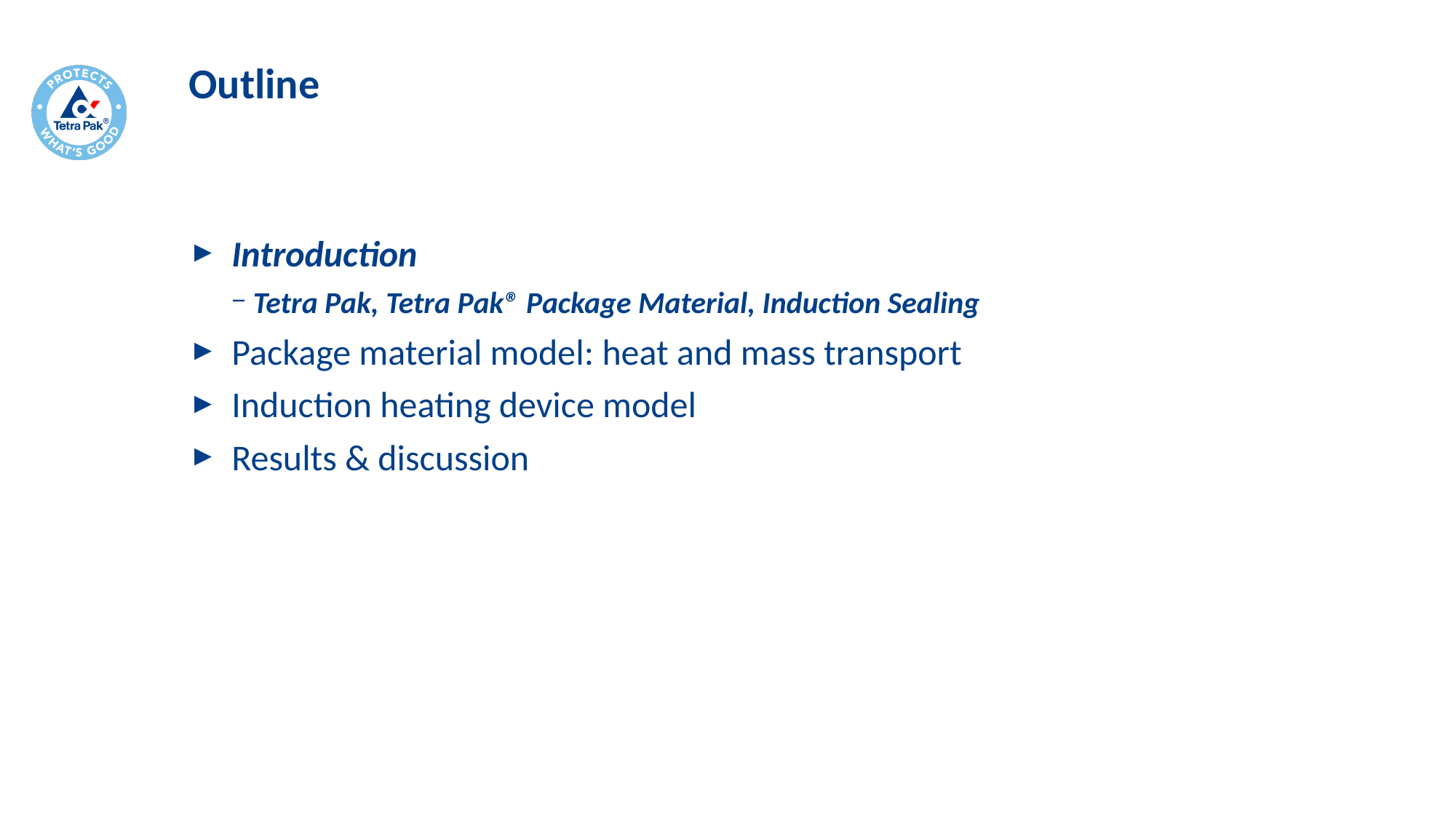

# Outline
Introduction
Tetra Pak, Tetra Pak® Package Material, Induction Sealing
Package material model: heat and mass transport
Induction heating device model
Results & discussion